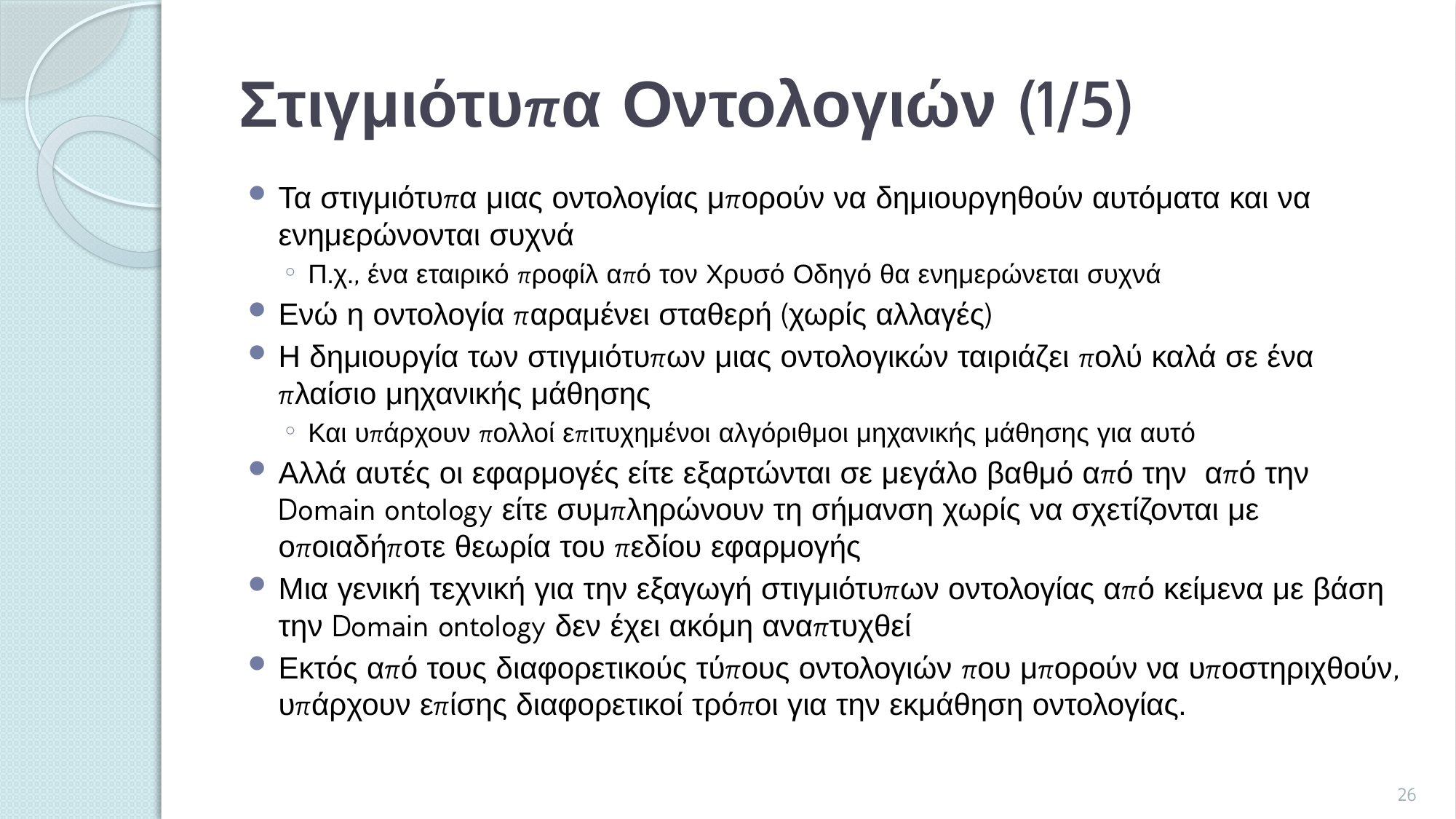

# Στιγμιότυπα Οντολογιών (1/5)
Τα στιγμιότυπα μιας οντολογίας μπορούν να δημιουργηθούν αυτόματα και να ενημερώνονται συχνά
Π.χ., ένα εταιρικό προφίλ από τον Χρυσό Οδηγό θα ενημερώνεται συχνά
Ενώ η οντολογία παραμένει σταθερή (χωρίς αλλαγές)
Η δημιουργία των στιγμιότυπων μιας οντολογικών ταιριάζει πολύ καλά σε ένα πλαίσιο μηχανικής μάθησης
Και υπάρχουν πολλοί επιτυχημένοι αλγόριθμοι μηχανικής μάθησης για αυτό
Αλλά αυτές οι εφαρμογές είτε εξαρτώνται σε μεγάλο βαθμό από την  από την Domain ontology είτε συμπληρώνουν τη σήμανση χωρίς να σχετίζονται με οποιαδήποτε θεωρία του πεδίου εφαρμογής
Μια γενική τεχνική για την εξαγωγή στιγμιότυπων οντολογίας από κείμενα με βάση την Domain ontology δεν έχει ακόμη αναπτυχθεί
Εκτός από τους διαφορετικούς τύπους οντολογιών που μπορούν να υποστηριχθούν, υπάρχουν επίσης διαφορετικοί τρόποι για την εκμάθηση οντολογίας.
26